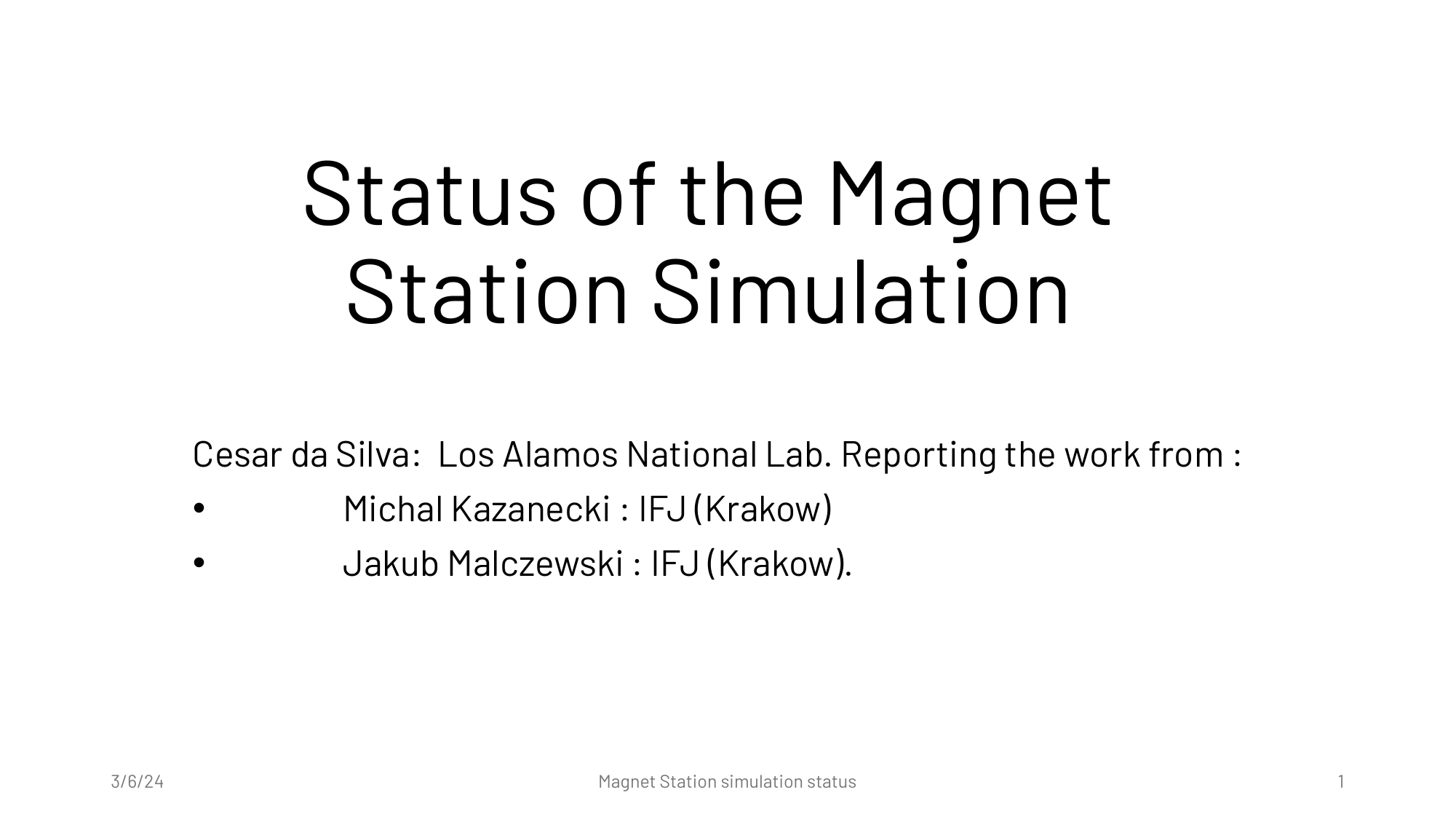

# Status of the Magnet Station Simulation
Cesar da Silva:  Los Alamos National Lab. Reporting the work from :
	Michal Kazanecki : IFJ (Krakow)
	Jakub Malczewski : IFJ (Krakow).
3/6/24
Magnet Station simulation status
1